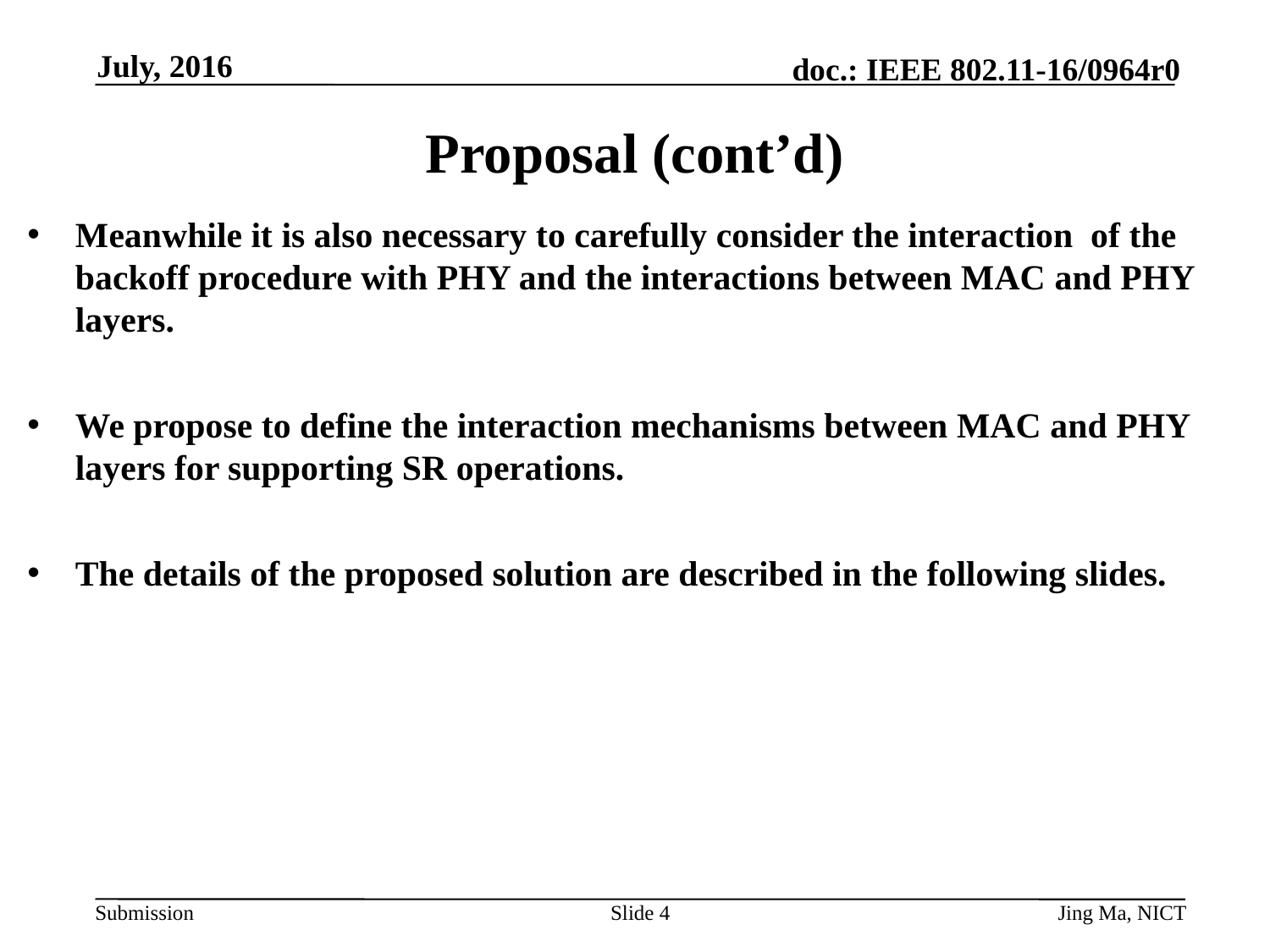

July, 2016
# Proposal (cont’d)
Meanwhile it is also necessary to carefully consider the interaction  of the backoff procedure with PHY and the interactions between MAC and PHY layers.

We propose to define the interaction mechanisms between MAC and PHY layers for supporting SR operations.

The details of the proposed solution are described in the following slides.
Slide 4
Jing Ma, NICT